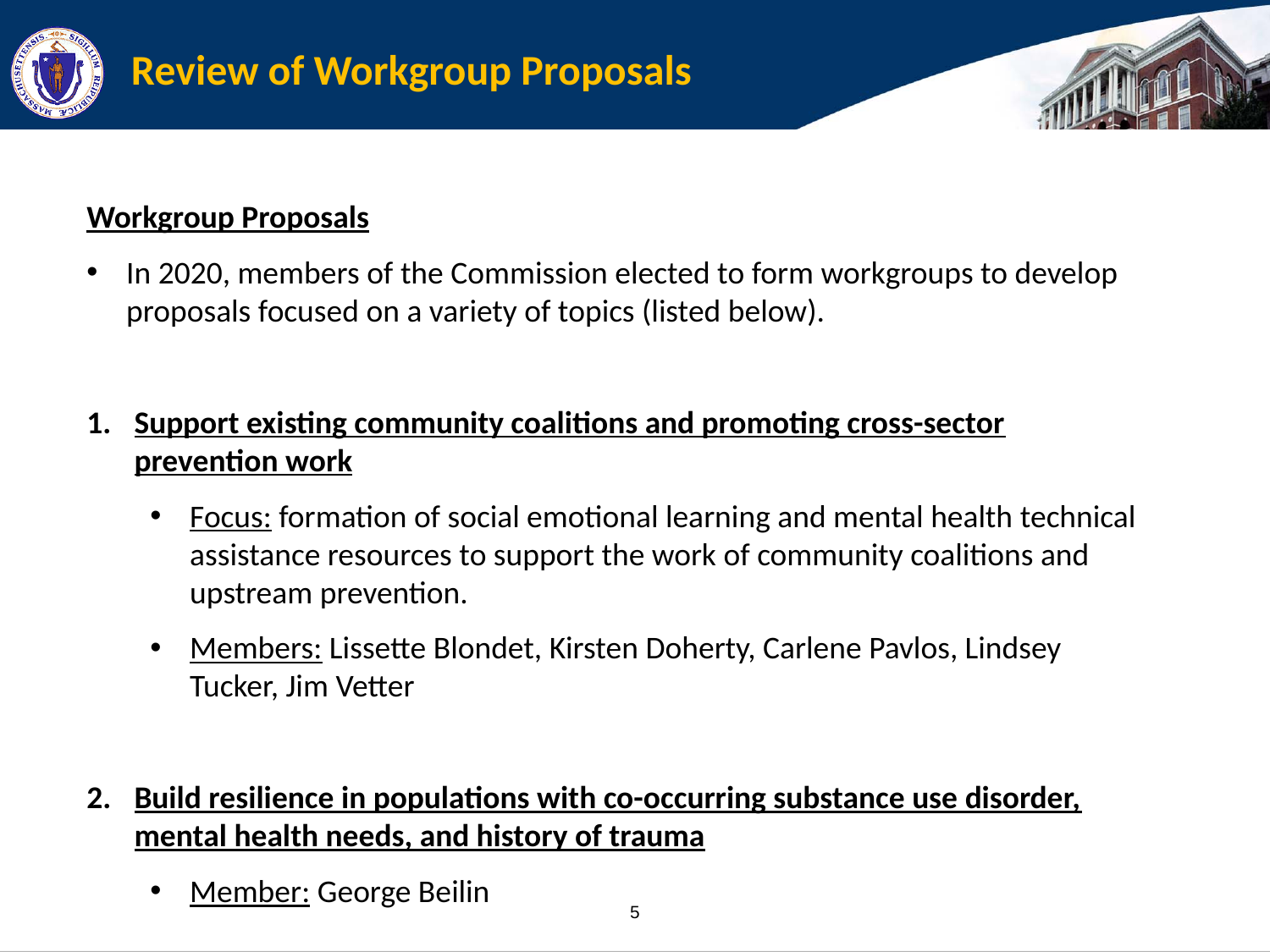

# Review of Workgroup Proposals
Workgroup Proposals
In 2020, members of the Commission elected to form workgroups to develop proposals focused on a variety of topics (listed below).

Support existing community coalitions and promoting cross-sector prevention work
Focus: formation of social emotional learning and mental health technical assistance resources to support the work of community coalitions and upstream prevention.
Members: Lissette Blondet, Kirsten Doherty, Carlene Pavlos, Lindsey Tucker, Jim Vetter

Build resilience in populations with co-occurring substance use disorder, mental health needs, and history of trauma
Member: George Beilin